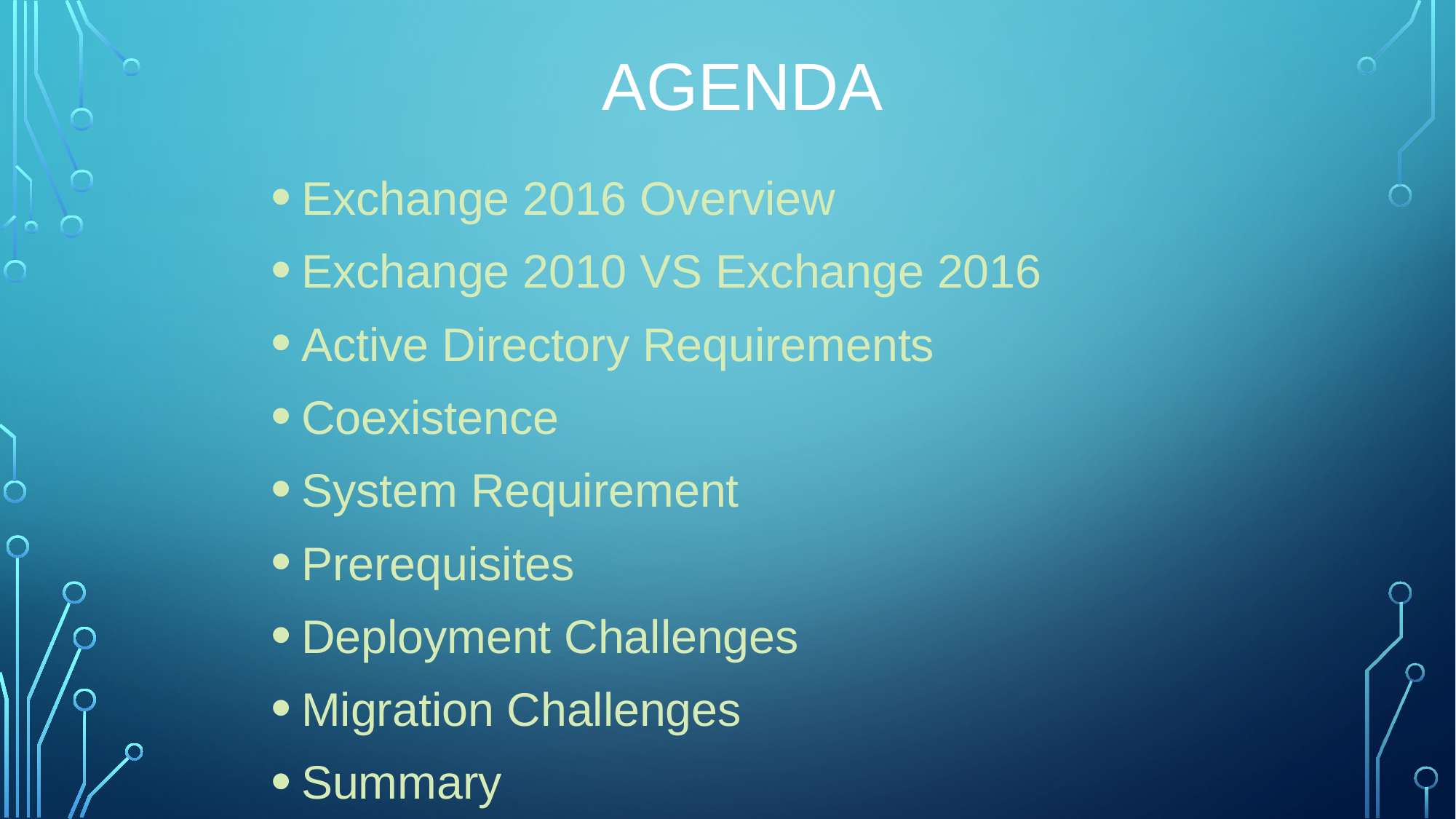

# Agenda

Exchange 2016 Overview
Exchange 2010 VS Exchange 2016
Active Directory Requirements
Coexistence
System Requirement
Prerequisites
Deployment Challenges
Migration Challenges
Summary